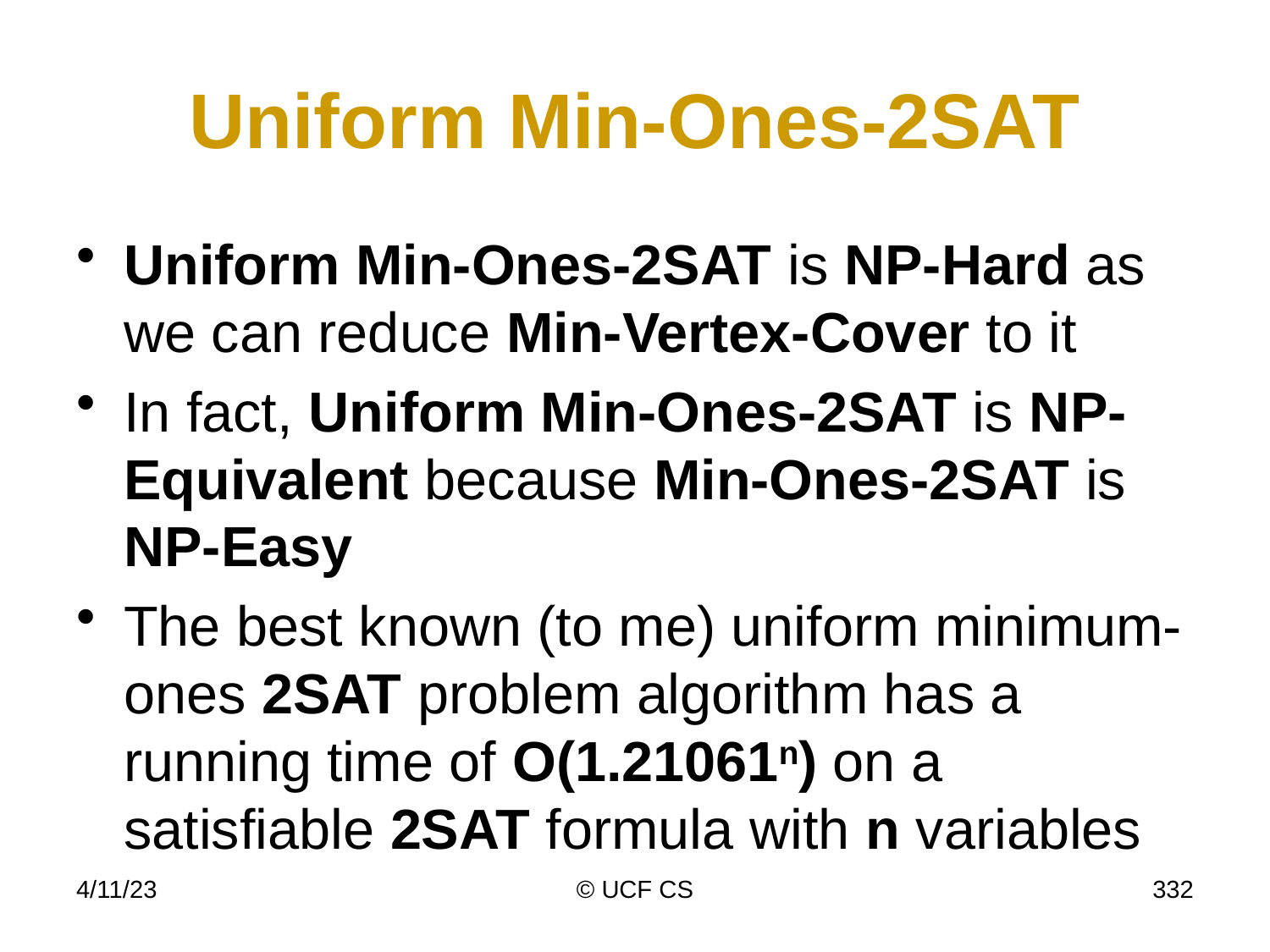

# Uniform Min-Ones-2SAT
Uniform Min-Ones-2SAT is NP-Hard as we can reduce Min-Vertex-Cover to it
In fact, Uniform Min-Ones-2SAT is NP-Equivalent because Min-Ones-2SAT is NP-Easy
The best known (to me) uniform minimum-ones 2SAT problem algorithm has a running time of O(1.21061n) on a satisfiable 2SAT formula with n variables
4/11/23
© UCF CS
332